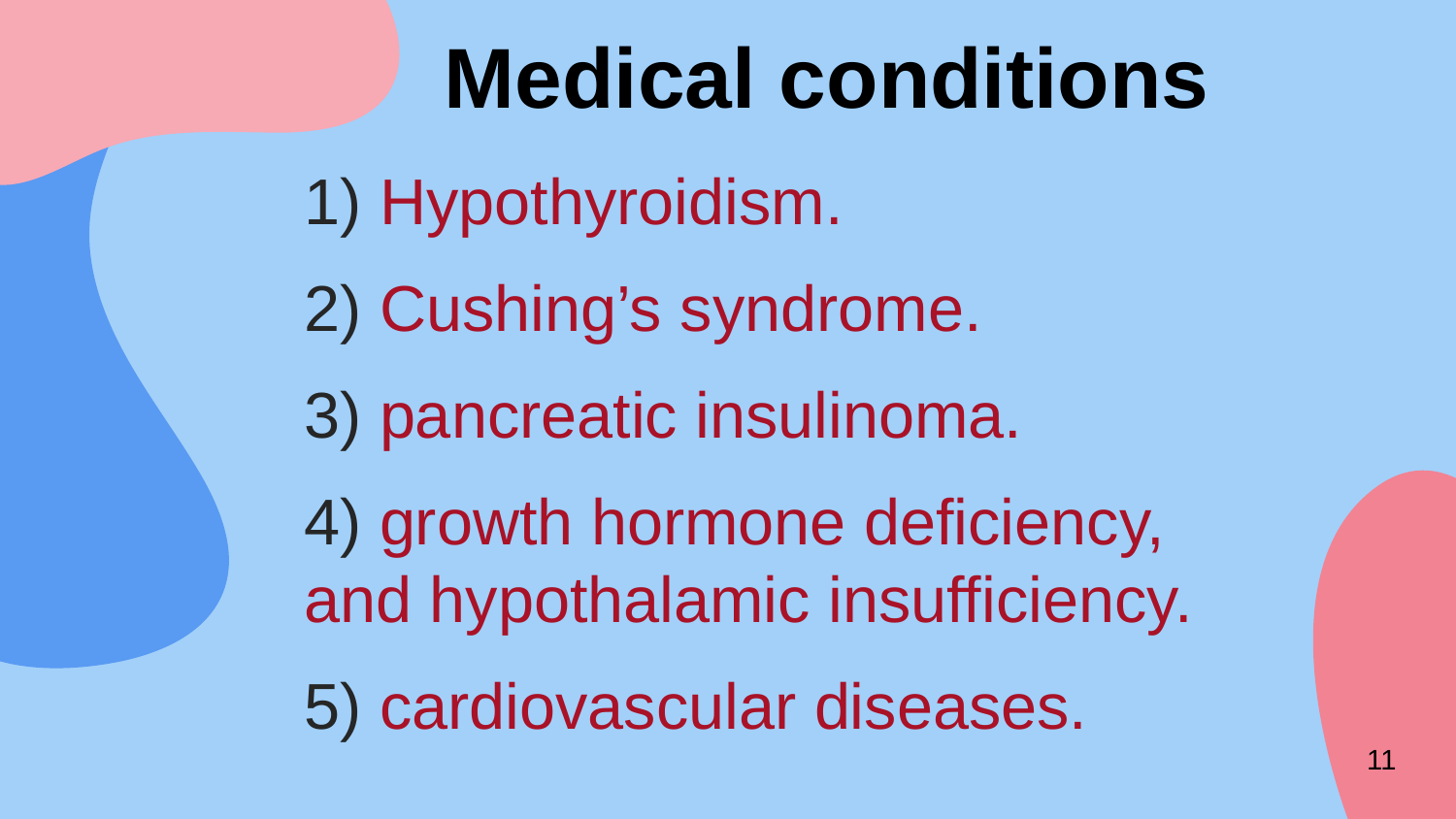

# Medical conditions
1) Hypothyroidism.

2) Cushing’s syndrome.

3) pancreatic insulinoma.

4) growth hormone deficiency, and hypothalamic insufficiency.

5) cardiovascular diseases.
11